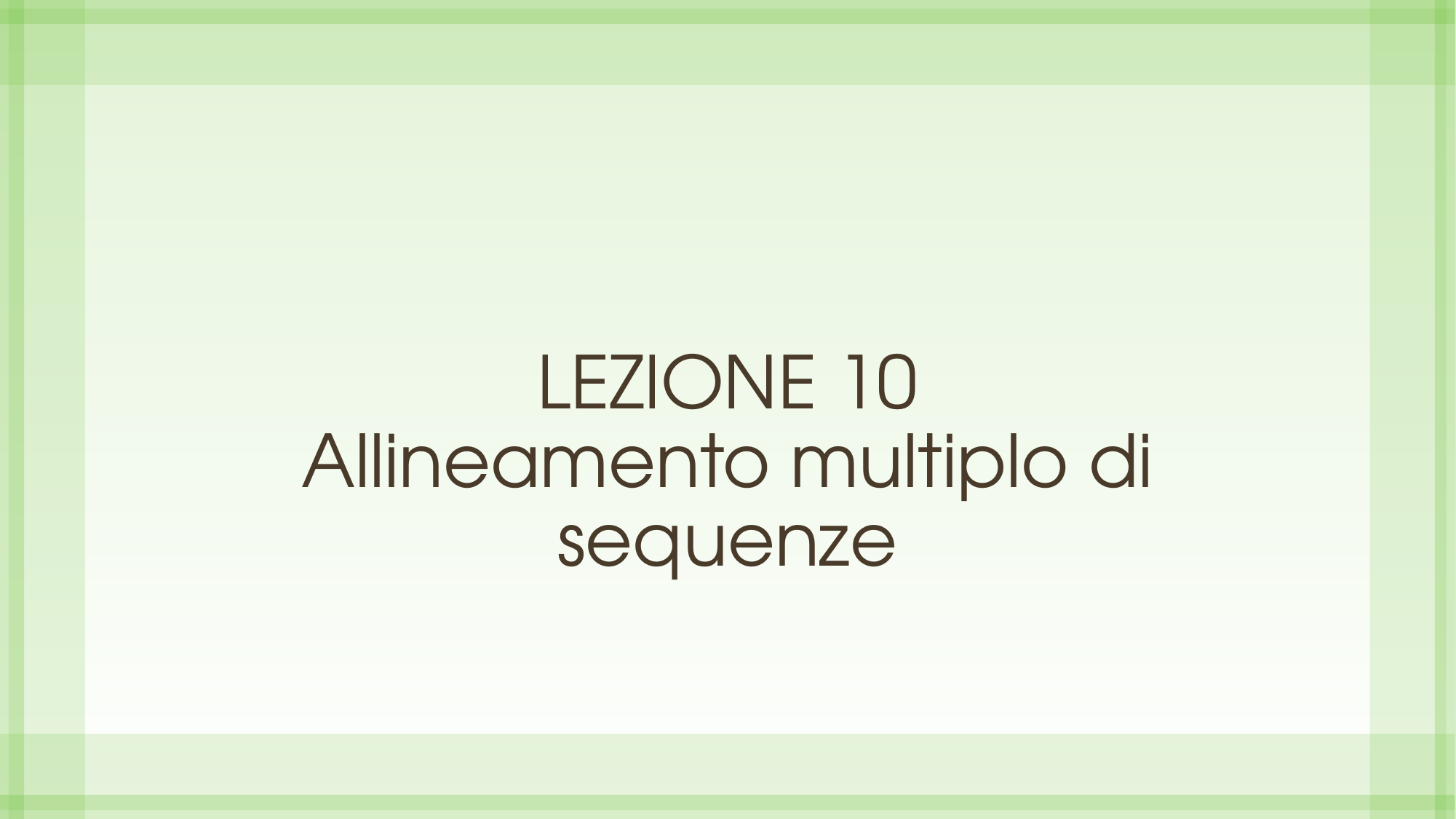

# LEZIONE 10 Allineamento multiplo di sequenze